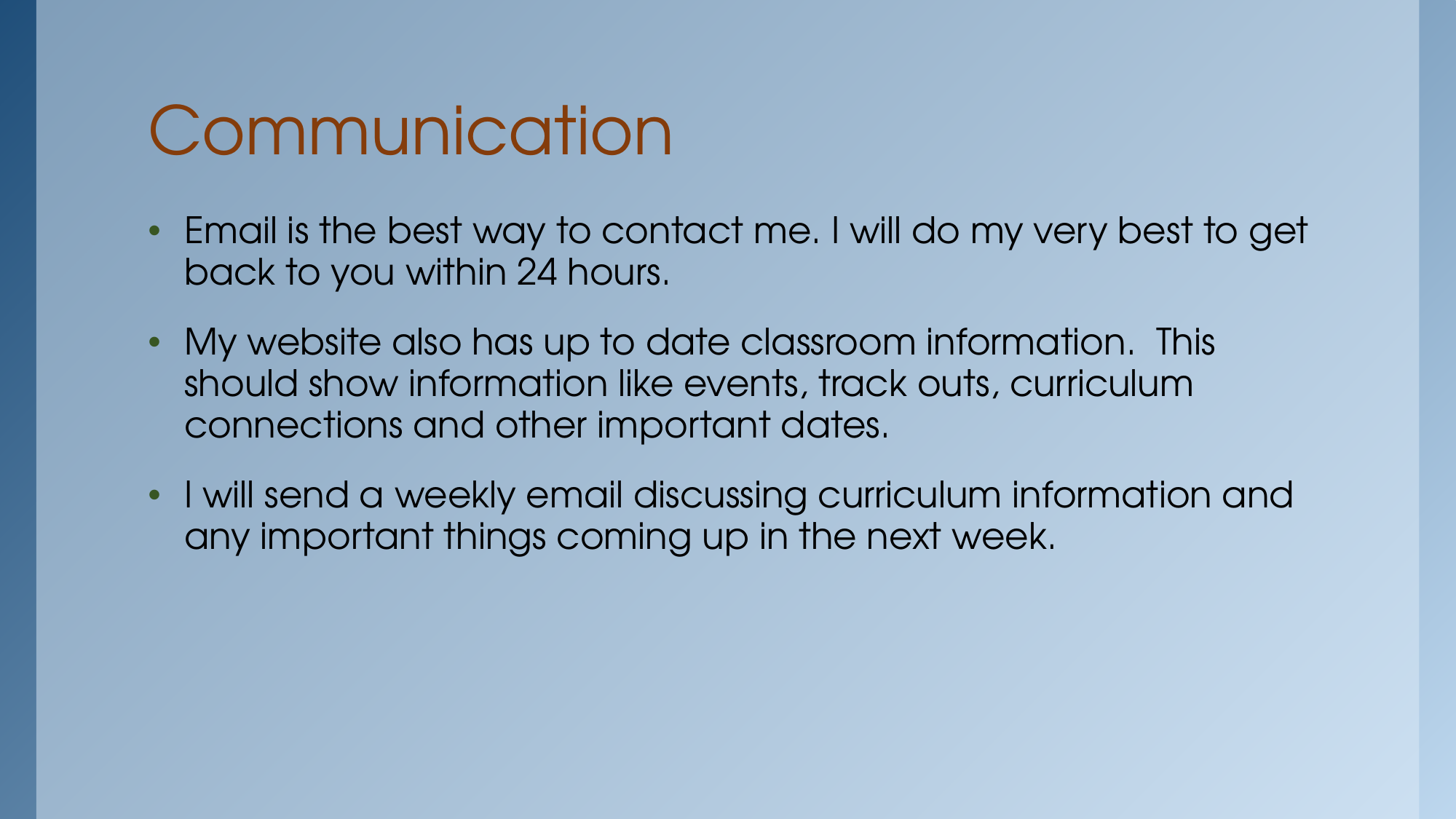

# Communication
Email is the best way to contact me. I will do my very best to get back to you within 24 hours.
My website also has up to date classroom information.  This should show information like events, track outs, curriculum connections and other important dates.
I will send a weekly email discussing curriculum information and any important things coming up in the next week.